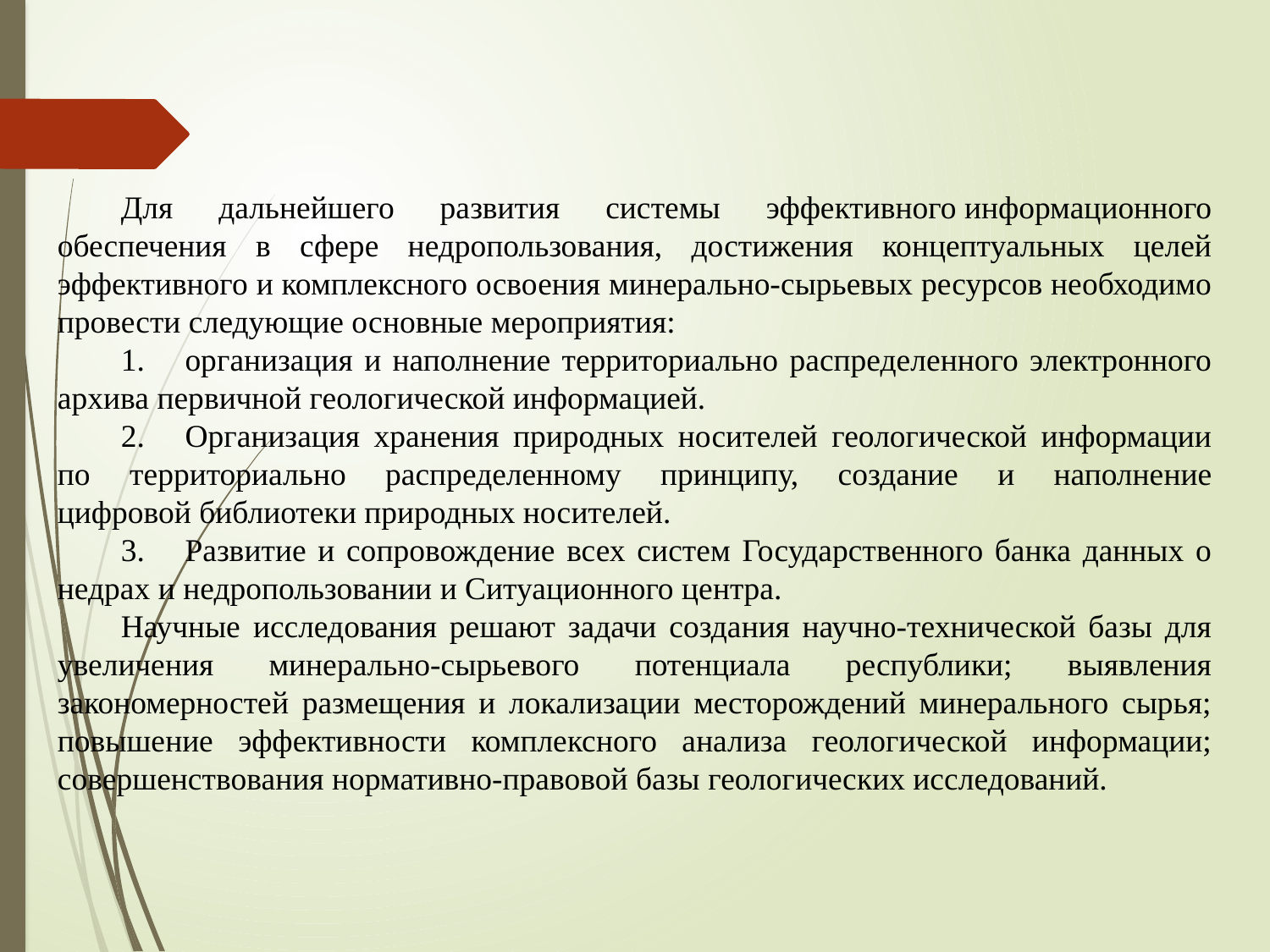

Для дальнейшего развития системы эффективного информационного обеспечения в сфере недропользования, достижения концептуальных целей эффективного и комплексного освоения минерально-сырьевых ресурсов необходимо провести следующие основные мероприятия:
1.     организация и наполнение территориально распределенного электронного архива первичной геологической информацией.
2.     Организация хранения природных носителей геологической информации по территориально распределенному принципу, создание и наполнение цифровой библиотеки природных носителей.
3.     Развитие и сопровождение всех систем Государственного банка данных о недрах и недропользовании и Ситуационного центра.
Научные исследования решают задачи создания научно-технической базы для увеличения минерально-сырьевого потенциала республики; выявления закономерностей размещения и локализации месторождений минерального сырья; повышение эффективности комплексного анализа геологической информации; совершенствования нормативно-правовой базы геологических исследований.